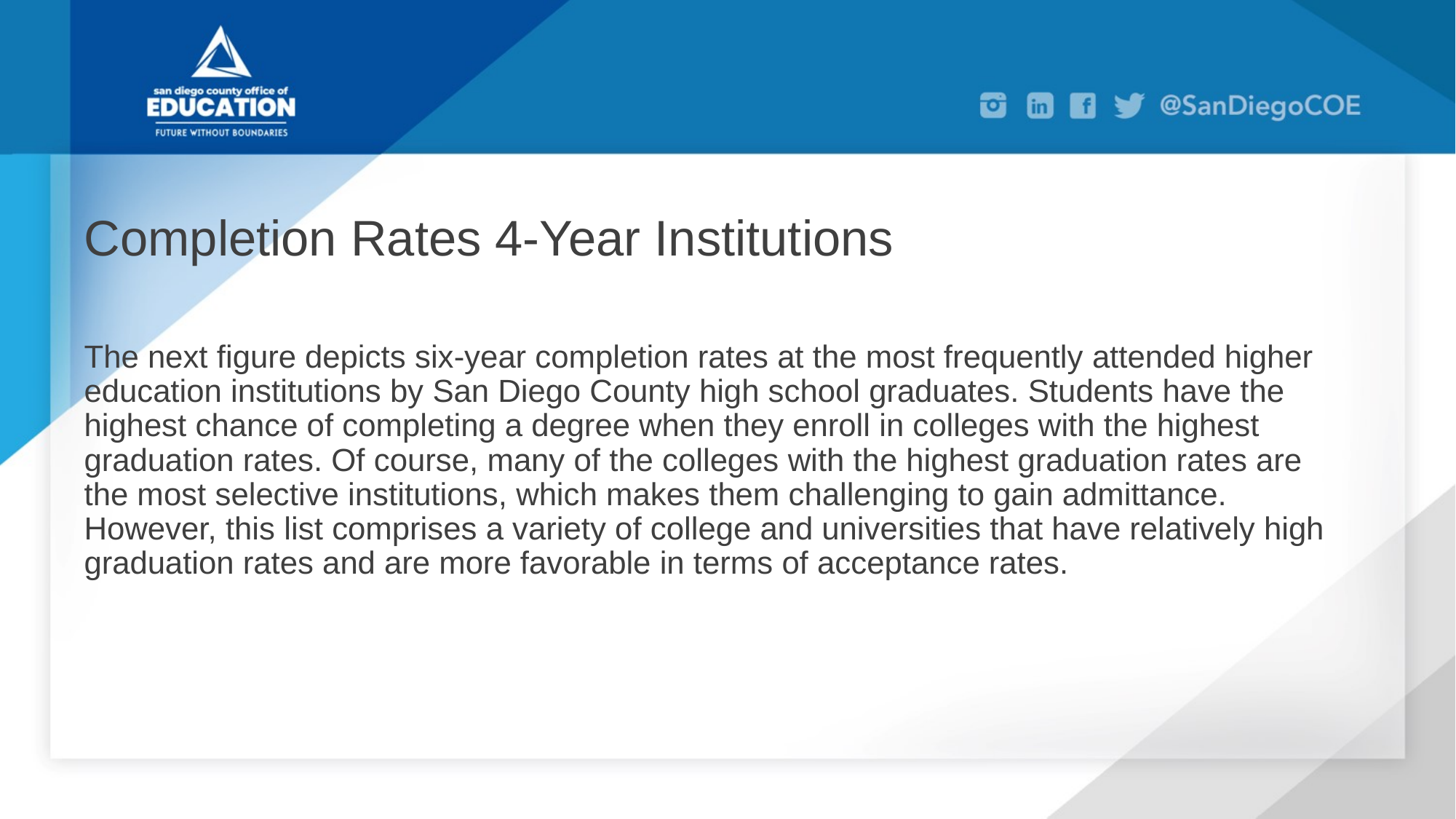

# Completion Rates 4-Year Institutions
The next figure depicts six-year completion rates at the most frequently attended higher education institutions by San Diego County high school graduates. Students have the highest chance of completing a degree when they enroll in colleges with the highest graduation rates. Of course, many of the colleges with the highest graduation rates are the most selective institutions, which makes them challenging to gain admittance. However, this list comprises a variety of college and universities that have relatively high graduation rates and are more favorable in terms of acceptance rates.